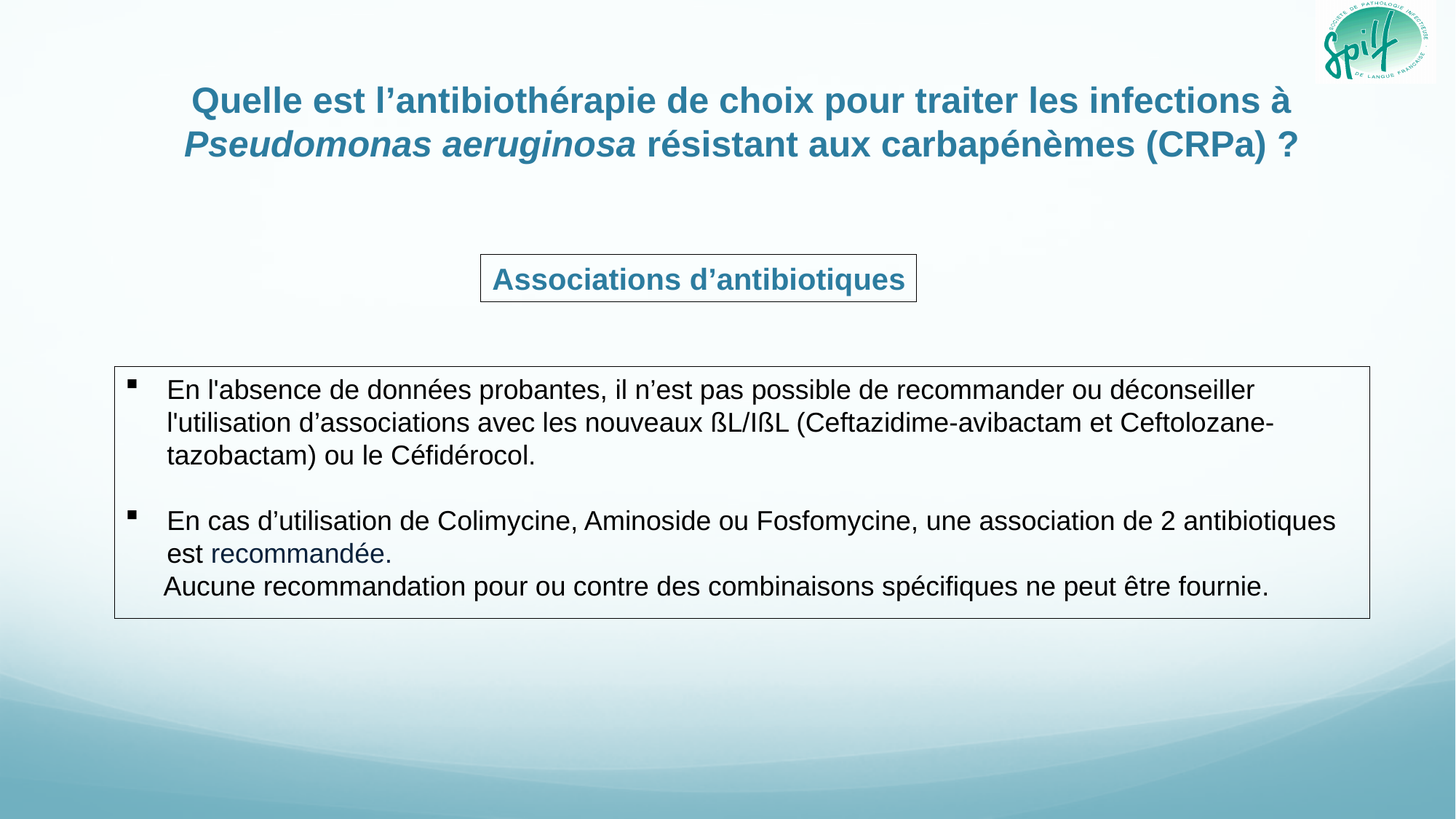

# Quelle est l’antibiothérapie de choix pour traiter les infections à Pseudomonas aeruginosa résistant aux carbapénèmes (CRPa) ?
Associations d’antibiotiques
En l'absence de données probantes, il n’est pas possible de recommander ou déconseiller l'utilisation d’associations avec les nouveaux ßL/IßL (Ceftazidime-avibactam et Ceftolozane-tazobactam) ou le Céfidérocol.

En cas d’utilisation de Colimycine, Aminoside ou Fosfomycine, une association de 2 antibiotiques est recommandée.
     Aucune recommandation pour ou contre des combinaisons spécifiques ne peut être fournie.